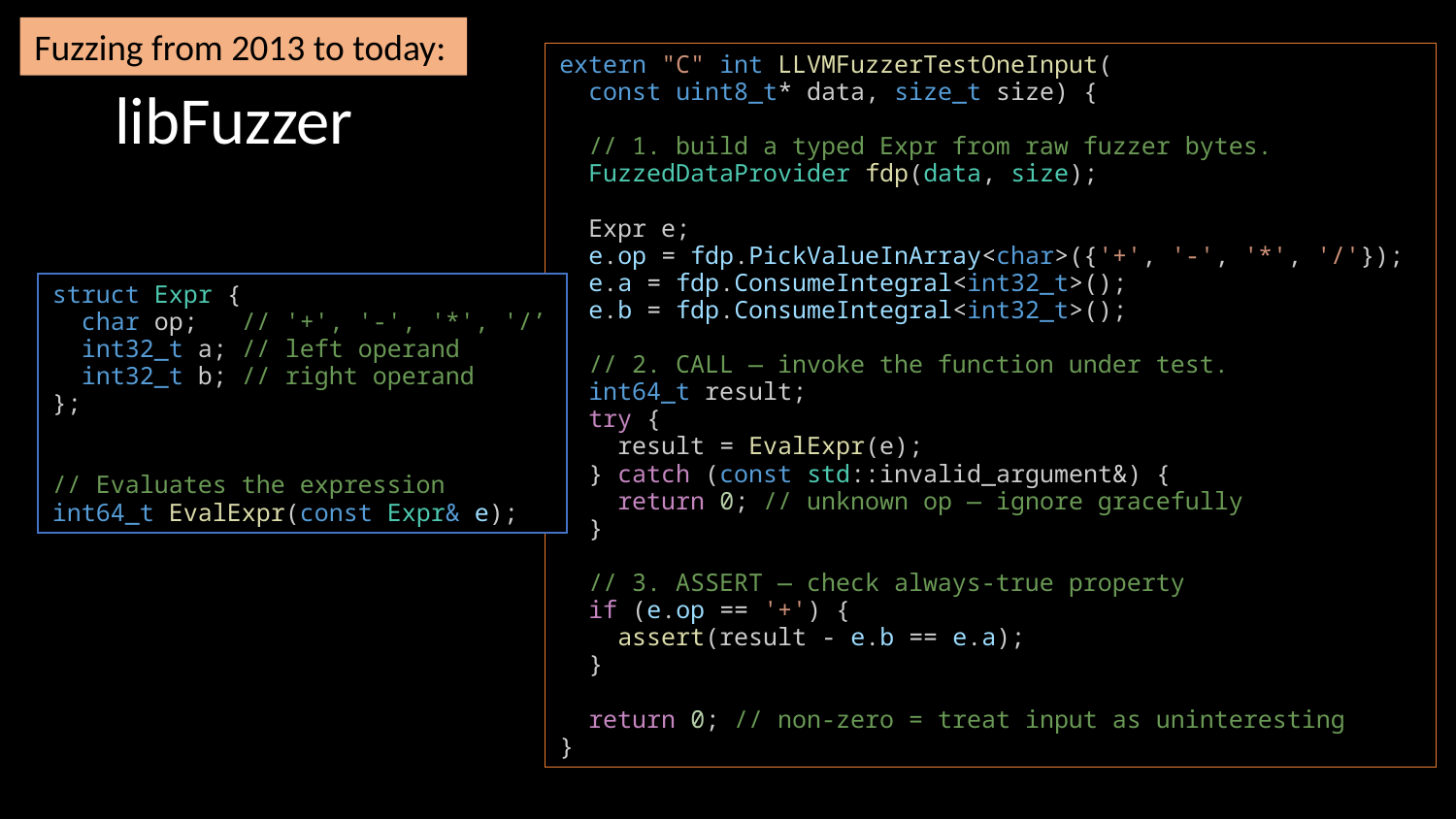

Fuzzing from 2013 to today:
# libFuzzer
extern "C" int LLVMFuzzerTestOneInput(
  const uint8_t* data, size_t size) {

  // 1. build a typed Expr from raw fuzzer bytes.
  FuzzedDataProvider fdp(data, size);

  Expr e;
  e.op = fdp.PickValueInArray<char>({'+', '-', '*', '/'});
  e.a = fdp.ConsumeIntegral<int32_t>();
  e.b = fdp.ConsumeIntegral<int32_t>();
  // 2. CALL — invoke the function under test.
  int64_t result;
  try {
    result = EvalExpr(e);
  } catch (const std::invalid_argument&) {
    return 0; // unknown op — ignore gracefully
  }
  // 3. ASSERT — check always-true property
  if (e.op == '+') {
    assert(result - e.b == e.a);
  }

  return 0; // non-zero = treat input as uninteresting
}
struct Expr {
  char op;   // '+', '-', '*', '/’
  int32_t a; // left operand
  int32_t b; // right operand
};

// Evaluates the expression
int64_t EvalExpr(const Expr& e);